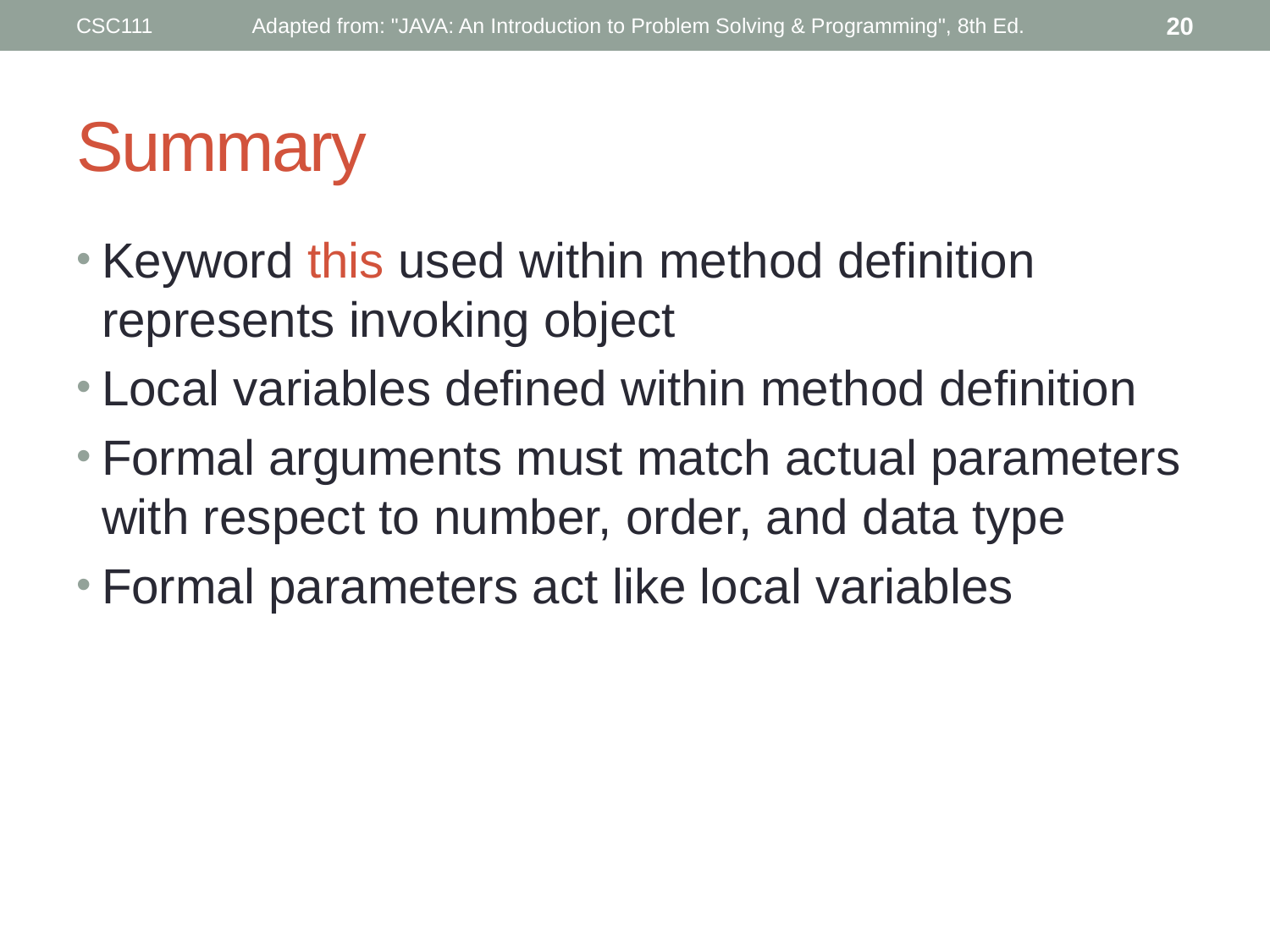

CSC111
Adapted from: "JAVA: An Introduction to Problem Solving & Programming", 8th Ed.
20
# Summary
Keyword this used within method definition represents invoking object
Local variables defined within method definition
Formal arguments must match actual parameters with respect to number, order, and data type
Formal parameters act like local variables